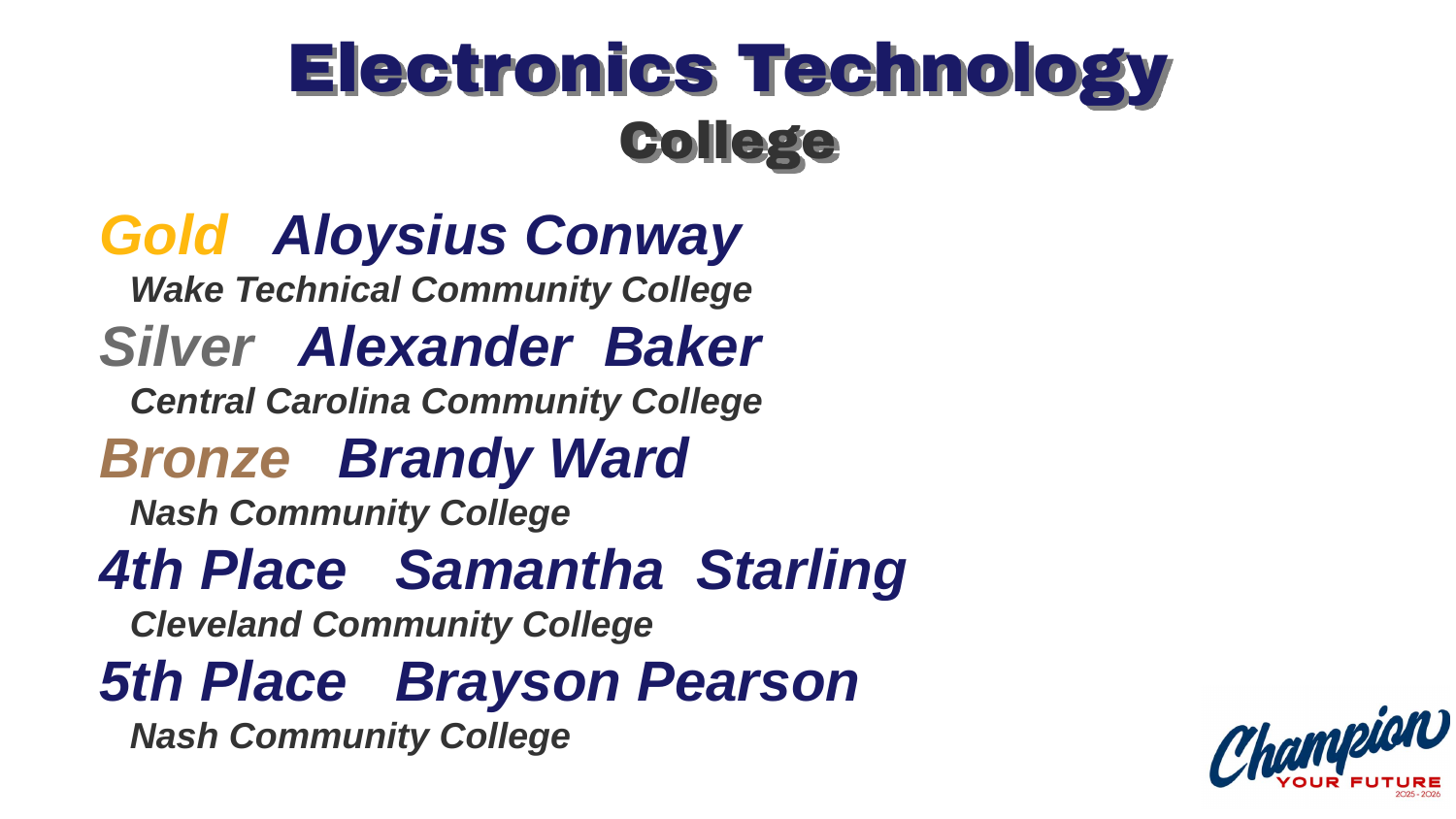

# Electronics Technology College
Gold   Aloysius Conway
   Wake Technical Community College
Silver   Alexander  Baker
   Central Carolina Community College
Bronze   Brandy Ward
   Nash Community College
4th Place   Samantha  Starling
   Cleveland Community College
5th Place   Brayson Pearson
   Nash Community College